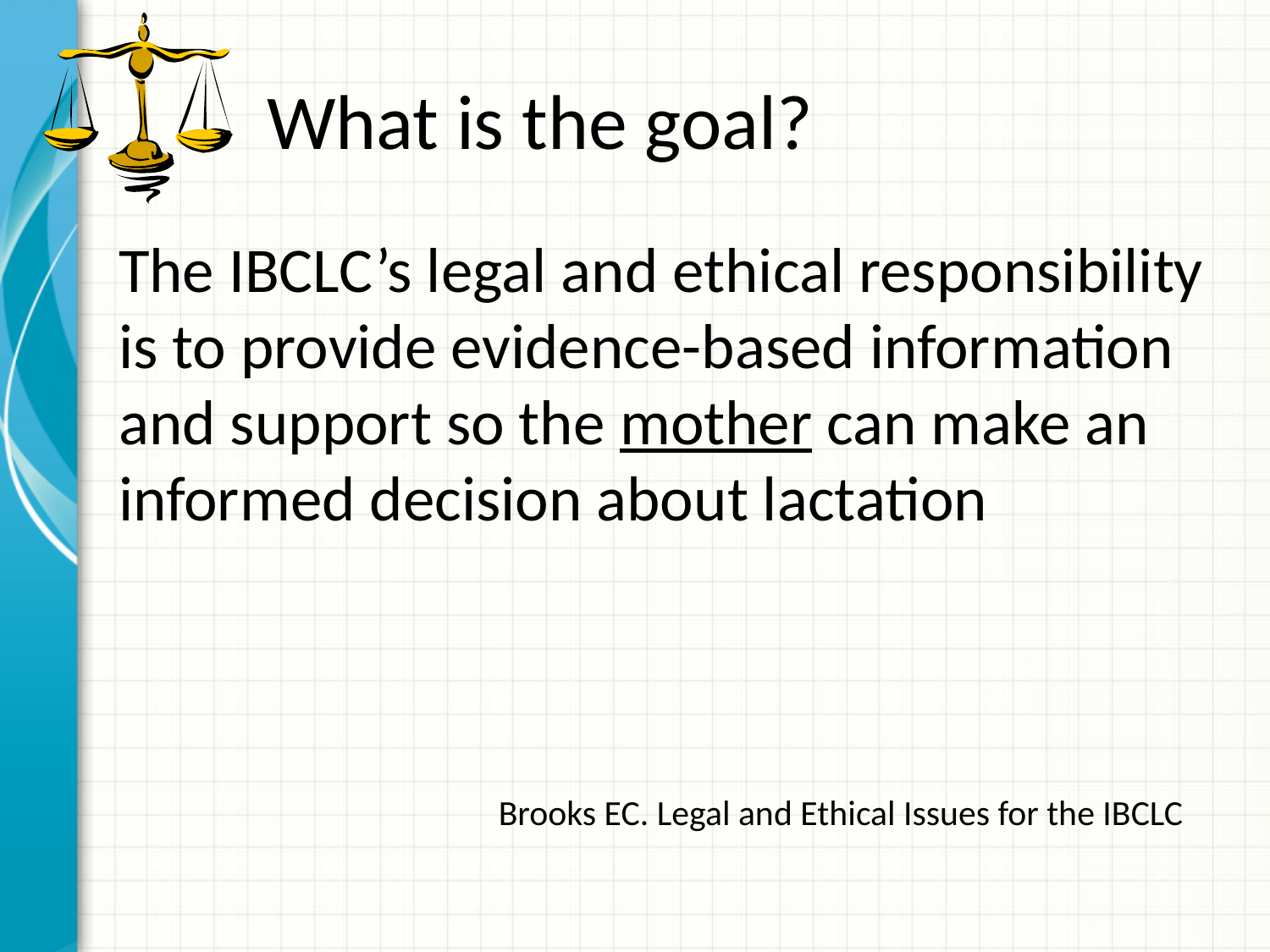

# What is the goal?
The IBCLC’s legal and ethical responsibility is to provide evidence-based information and support so the mother can make an informed decision about lactation

Brooks EC. Legal and Ethical Issues for the IBCLC